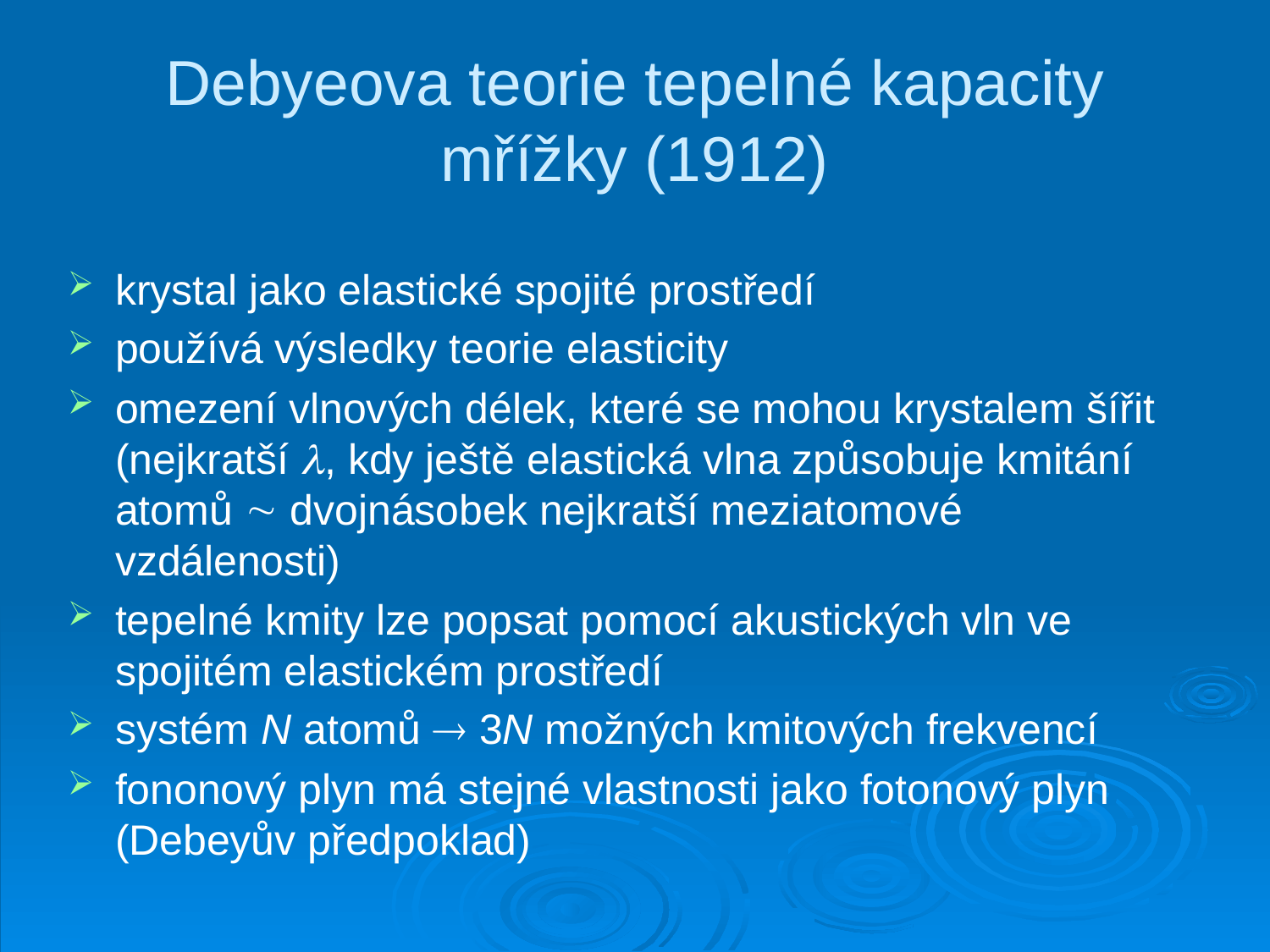

# Debyeova teorie tepelné kapacity mřížky (1912)
krystal jako elastické spojité prostředí
používá výsledky teorie elasticity
omezení vlnových délek, které se mohou krystalem šířit
(nejkratší λ, kdy ještě elastická vlna způsobuje kmitání atomů ∼ dvojnásobek nejkratší meziatomové vzdálenosti)
tepelné kmity lze popsat pomocí akustických vln ve spojitém elastickém prostředí
systém N atomů → 3N možných kmitových frekvencí
fononový plyn má stejné vlastnosti jako fotonový plyn (Debeyův předpoklad)